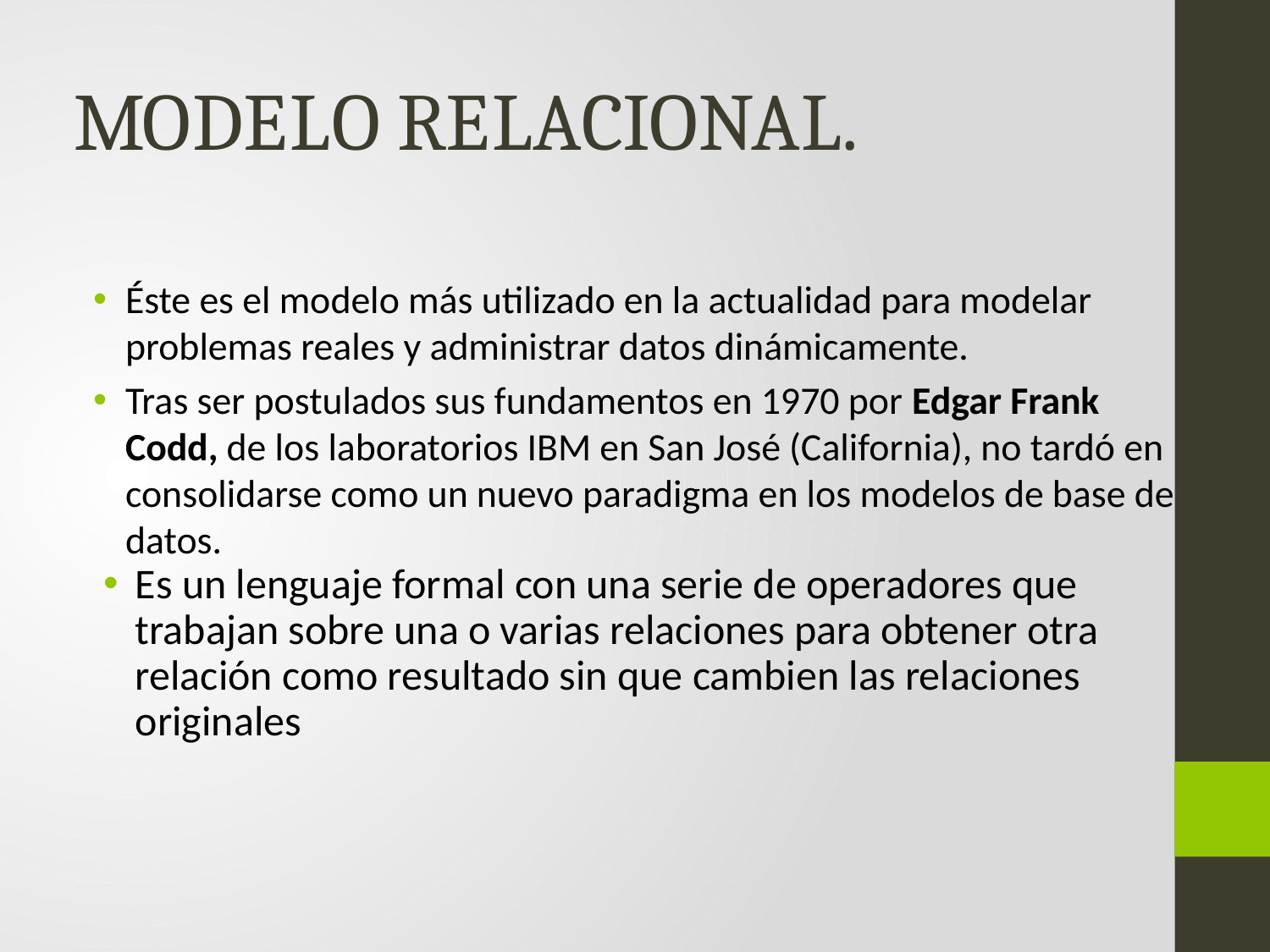

# MODELO RELACIONAL.
Éste es el modelo más utilizado en la actualidad para modelar problemas reales y administrar datos dinámicamente.
Tras ser postulados sus fundamentos en 1970 por Edgar Frank Codd, de los laboratorios IBM en San José (California), no tardó en consolidarse como un nuevo paradigma en los modelos de base de datos.
Es un lenguaje formal con una serie de operadores que trabajan sobre una o varias relaciones para obtener otra relación como resultado sin que cambien las relaciones originales